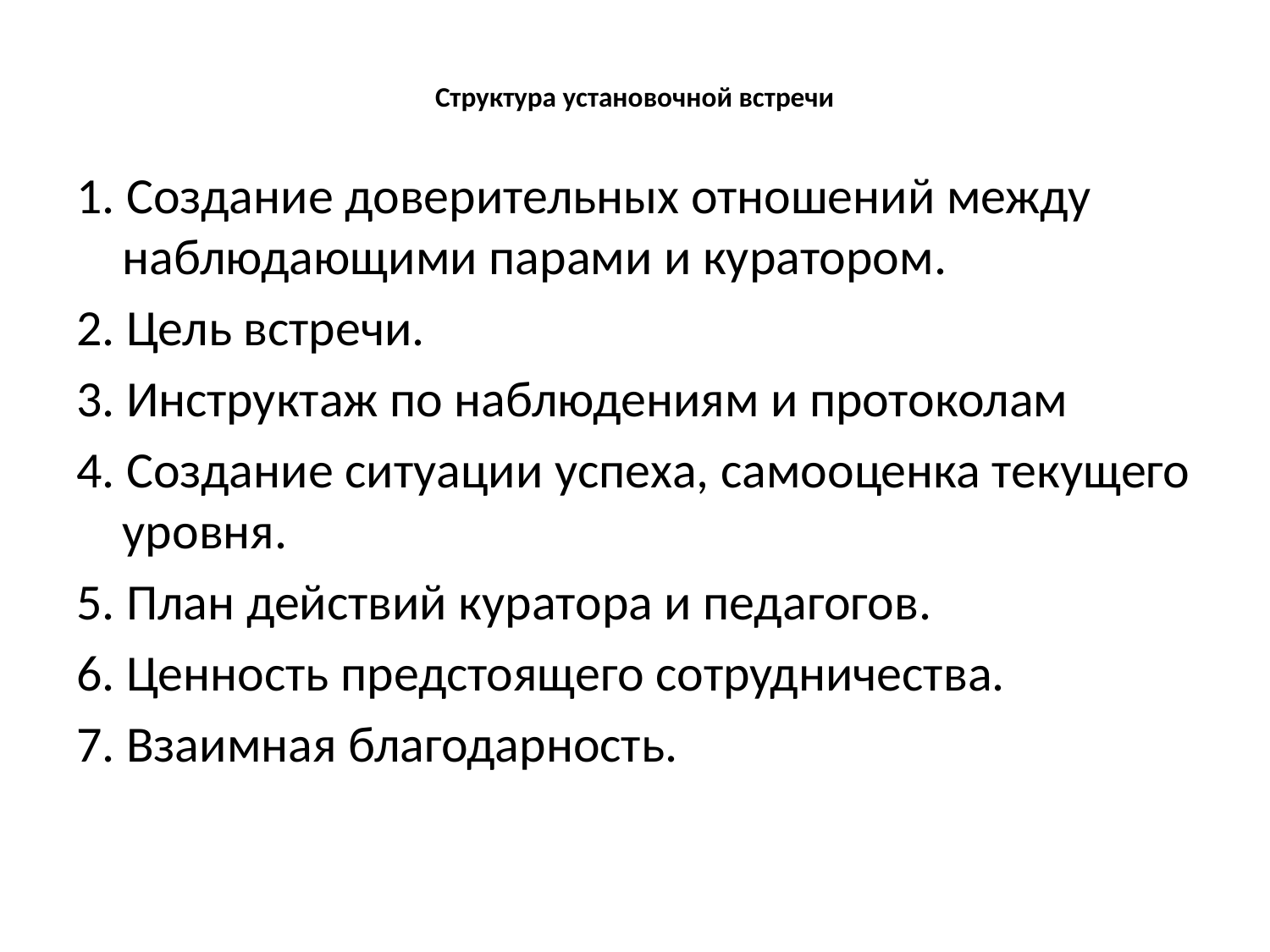

# Структура установочной встречи
1. Создание доверительных отношений между наблюдающими парами и куратором.
2. Цель встречи.
3. Инструктаж по наблюдениям и протоколам
4. Создание ситуации успеха, самооценка текущего уровня.
5. План действий куратора и педагогов.
6. Ценность предстоящего сотрудничества.
7. Взаимная благодарность.